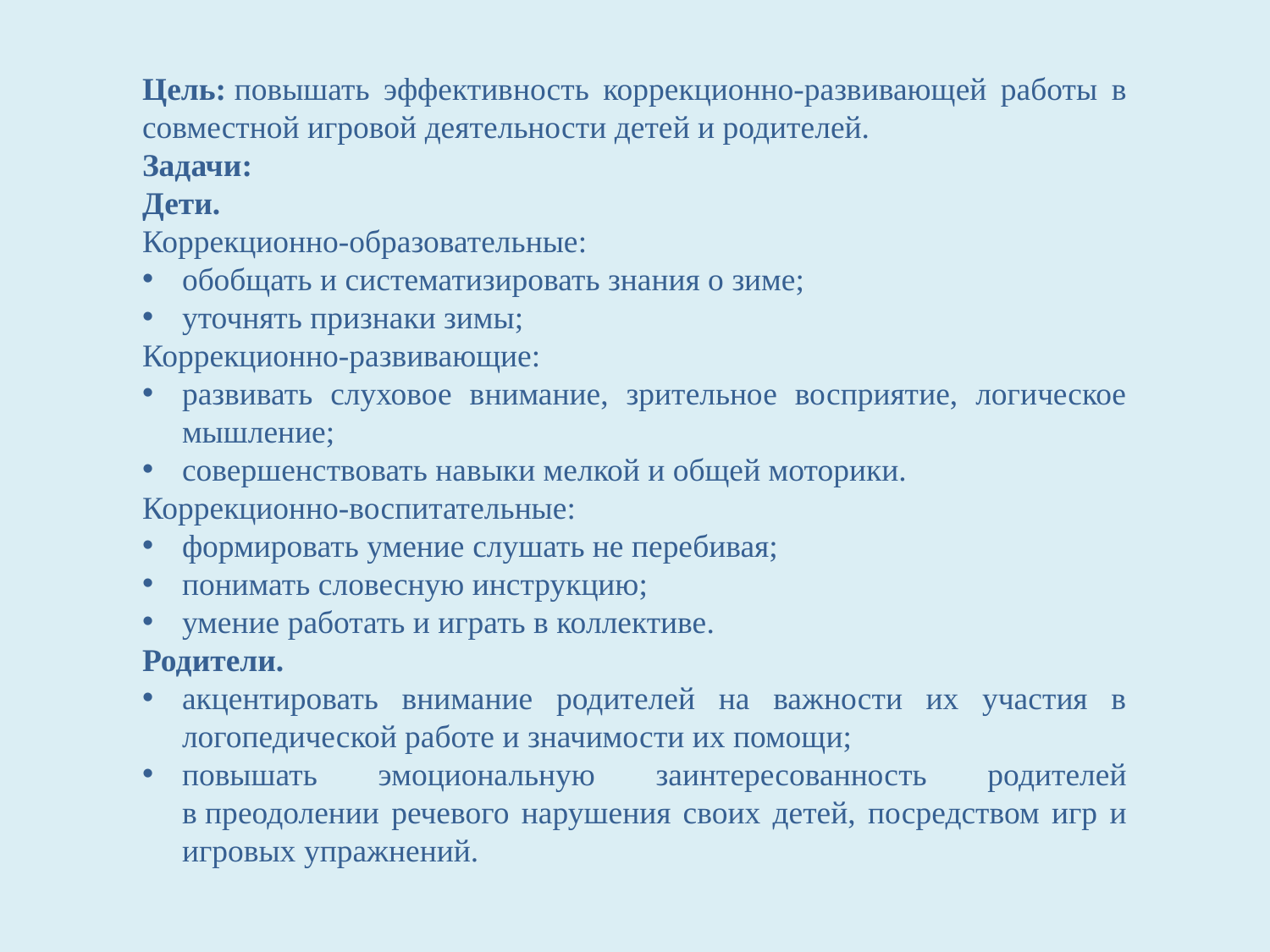

Цель: повышать эффективность коррекционно-развивающей работы в совместной игровой деятельности детей и родителей.
Задачи:
Дети.
Коррекционно-образовательные:
обобщать и систематизировать знания о зиме;
уточнять признаки зимы;
Коррекционно-развивающие:
развивать слуховое внимание, зрительное восприятие, логическое мышление;
совершенствовать навыки мелкой и общей моторики.
Коррекционно-воспитательные:
формировать умение слушать не перебивая;
понимать словесную инструкцию;
умение работать и играть в коллективе.
Родители.
акцентировать внимание родителей на важности их участия в логопедической работе и значимости их помощи;
повышать эмоциональную заинтересованность родителей в преодолении речевого нарушения своих детей, посредством игр и игровых упражнений.